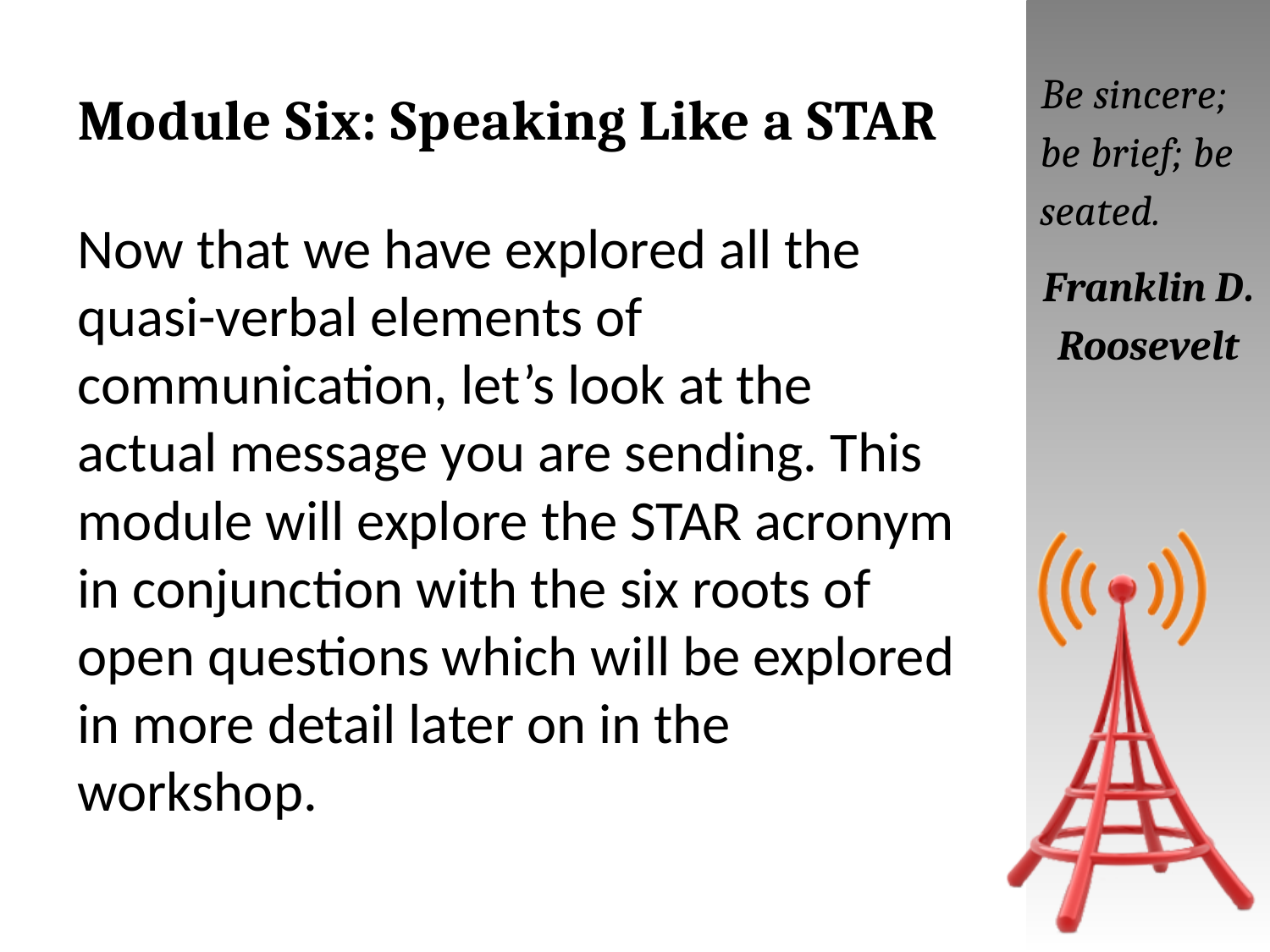

# Module Six: Speaking Like a STAR
Be sincere; be brief; be seated.
Franklin D. Roosevelt

Now that we have explored all the quasi-verbal elements of communication, let’s look at the actual message you are sending. This module will explore the STAR acronym in conjunction with the six roots of open questions which will be explored in more detail later on in the workshop.